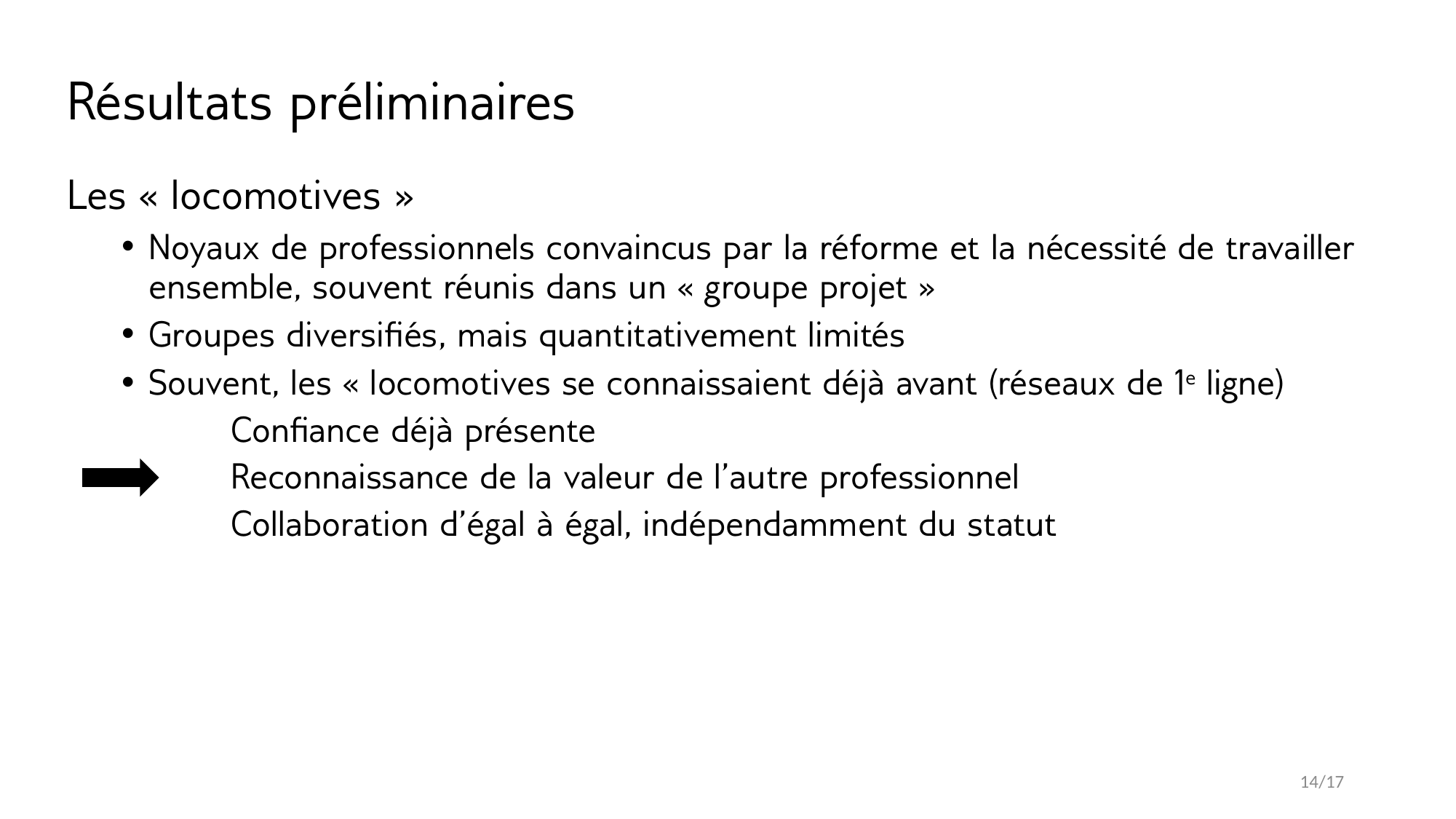

# Résultats préliminaires
Les « locomotives »
Noyaux de professionnels convaincus par la réforme et la nécessité de travailler ensemble, souvent réunis dans un « groupe projet »
Groupes diversifiés, mais quantitativement limités
Souvent, les « locomotives se connaissaient déjà avant (réseaux de 1e ligne)
	Confiance déjà présente
	Reconnaissance de la valeur de l’autre professionnel
	Collaboration d’égal à égal, indépendamment du statut

14/17